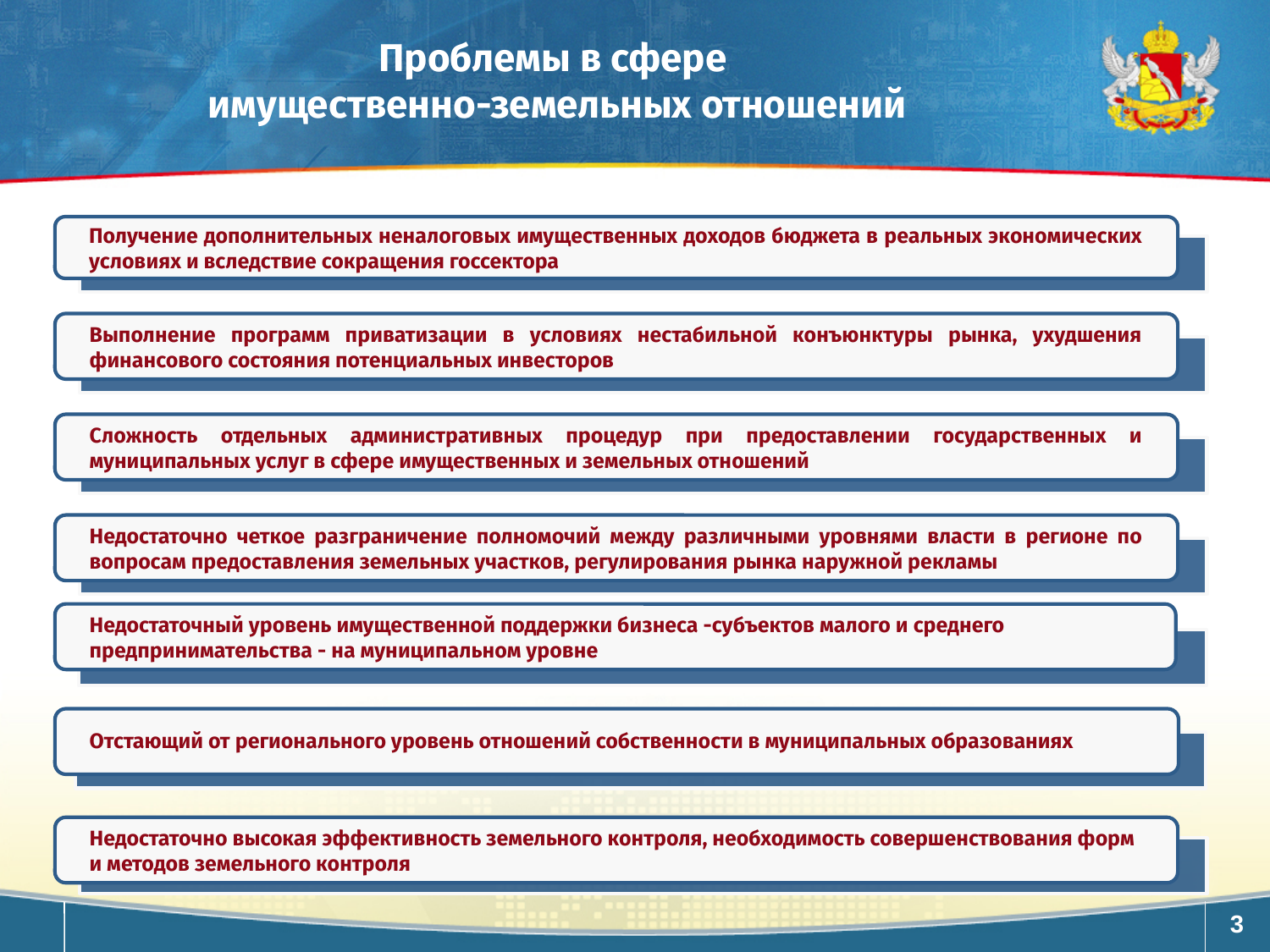

Проблемы в сфере
имущественно-земельных отношений
Получение дополнительных неналоговых имущественных доходов бюджета в реальных экономических условиях и вследствие сокращения госсектора
Выполнение программ приватизации в условиях нестабильной конъюнктуры рынка, ухудшения финансового состояния потенциальных инвесторов
Сложность отдельных административных процедур при предоставлении государственных и муниципальных услуг в сфере имущественных и земельных отношений
Недостаточно четкое разграничение полномочий между различными уровнями власти в регионе по вопросам предоставления земельных участков, регулирования рынка наружной рекламы
Недостаточный уровень имущественной поддержки бизнеса -субъектов малого и среднего предпринимательства - на муниципальном уровне
Отстающий от регионального уровень отношений собственности в муниципальных образованиях
Недостаточно высокая эффективность земельного контроля, необходимость совершенствования форм и методов земельного контроля
3